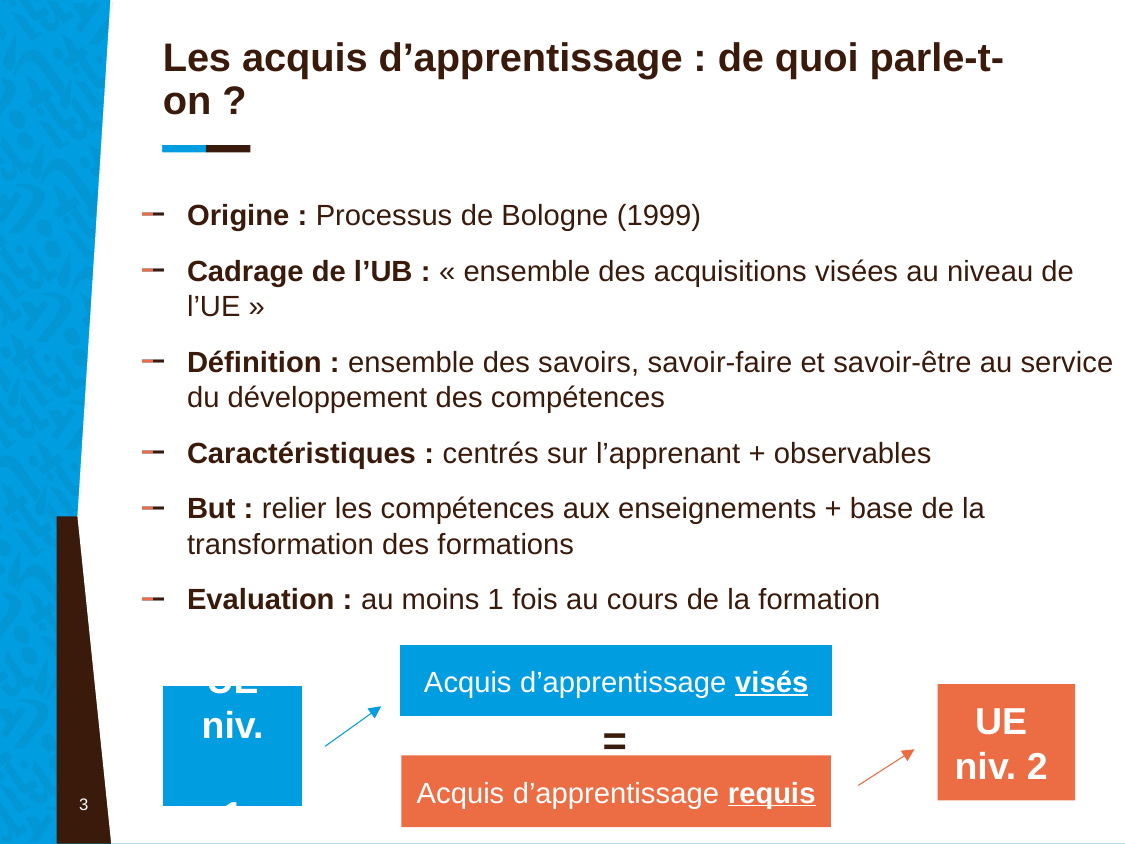

# Les acquis d’apprentissage : de quoi parle-t-on ?
Origine : Processus de Bologne (1999)
Cadrage de l’UB : « ensemble des acquisitions visées au niveau de l’UE »
Définition : ensemble des savoirs, savoir-faire et savoir-être au service du développement des compétences
Caractéristiques : centrés sur l’apprenant + observables
But : relier les compétences aux enseignements + base de la transformation des formations
Evaluation : au moins 1 fois au cours de la formation

3
Acquis d’apprentissage visés
UE
niv. 2
UE niv.	1
=
Acquis d’apprentissage requis